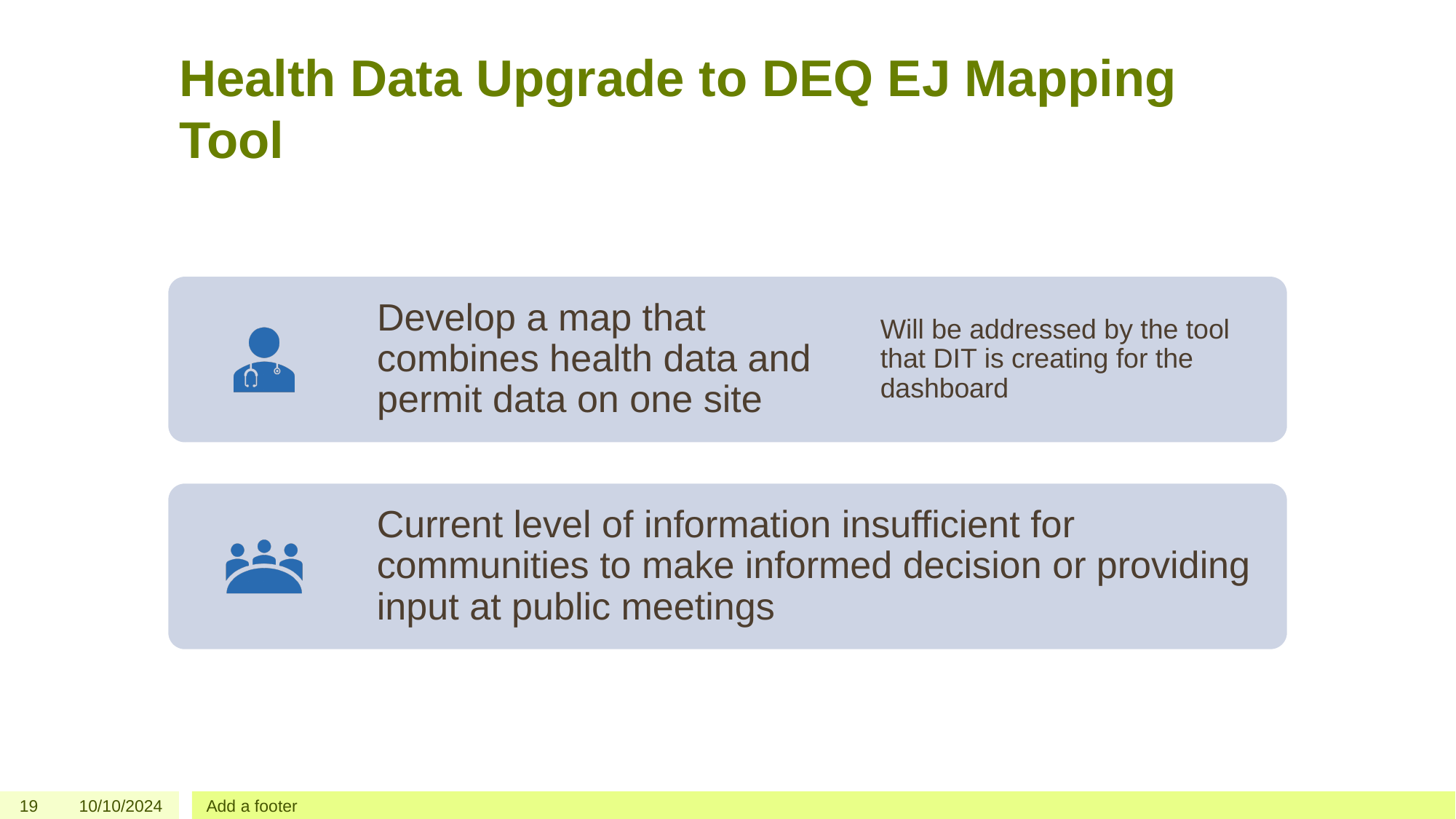

# Health Data Upgrade to DEQ EJ Mapping Tool
Develop a map that combines health data and permit data on one site
Will be addressed by the tool that DIT is creating for the dashboard
Current level of information insufficient for communities to make informed decision or providing input at public meetings
19
10/10/2024
Add a footer